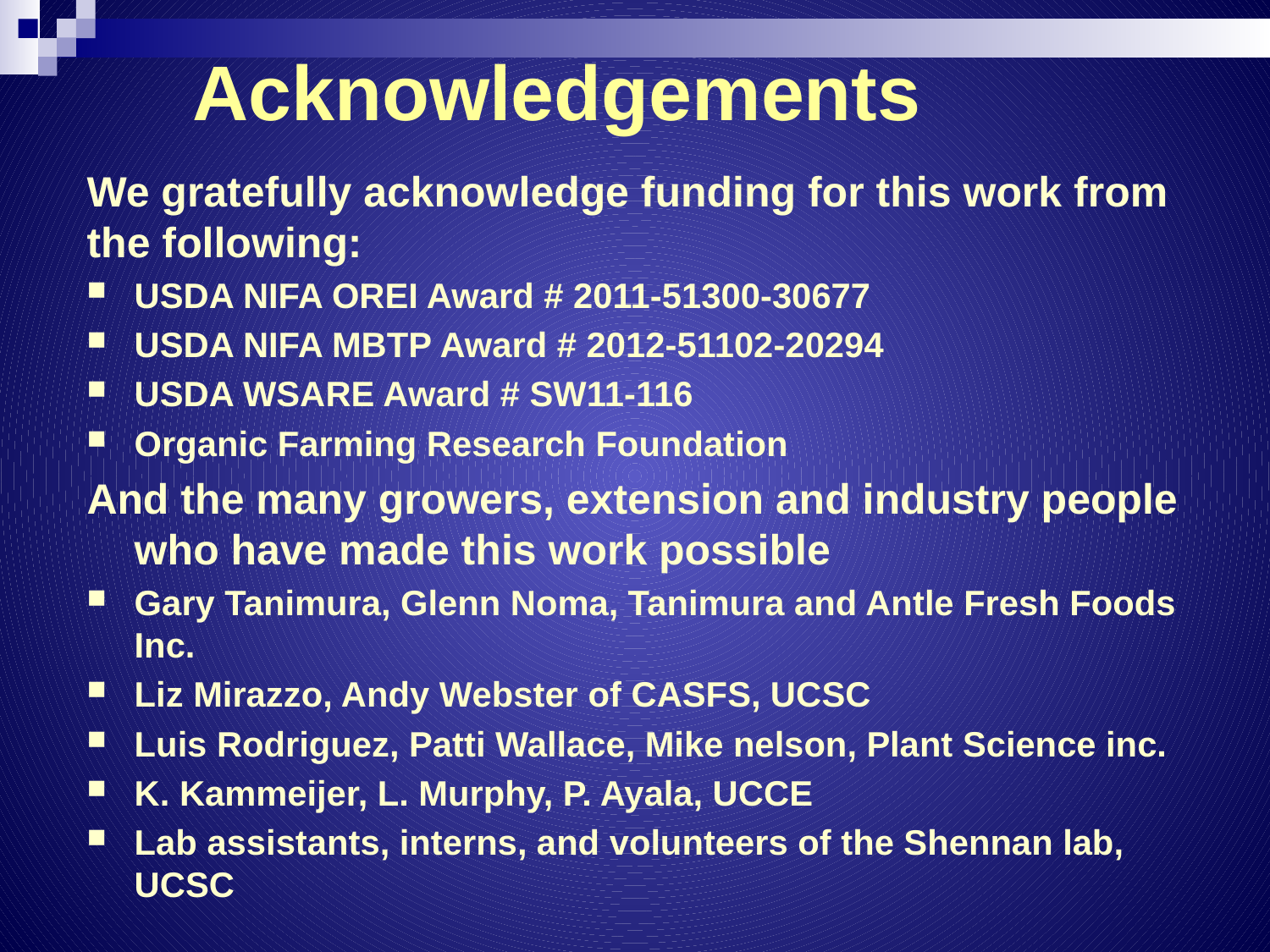

# Acknowledgements
We gratefully acknowledge funding for this work from the following:
USDA NIFA OREI Award # 2011-51300-30677
USDA NIFA MBTP Award # 2012-51102-20294
USDA WSARE Award # SW11-116
Organic Farming Research Foundation
And the many growers, extension and industry people who have made this work possible
Gary Tanimura, Glenn Noma, Tanimura and Antle Fresh Foods Inc.
Liz Mirazzo, Andy Webster of CASFS, UCSC
Luis Rodriguez, Patti Wallace, Mike nelson, Plant Science inc.
K. Kammeijer, L. Murphy, P. Ayala, UCCE
Lab assistants, interns, and volunteers of the Shennan lab, UCSC